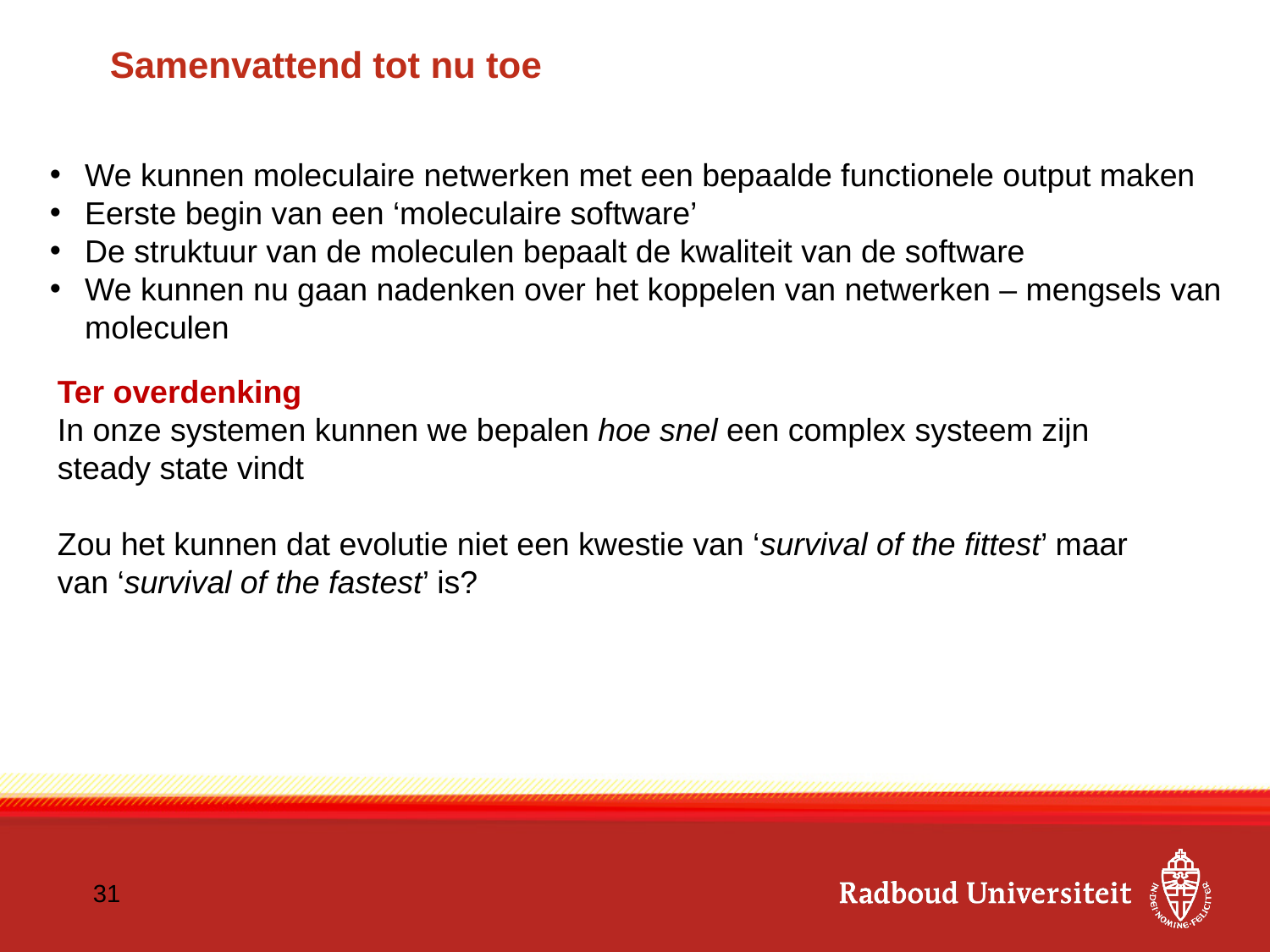

# Samenvattend tot nu toe
We kunnen moleculaire netwerken met een bepaalde functionele output maken
Eerste begin van een ‘moleculaire software’
De struktuur van de moleculen bepaalt de kwaliteit van de software
We kunnen nu gaan nadenken over het koppelen van netwerken – mengsels van moleculen
Ter overdenking
In onze systemen kunnen we bepalen hoe snel een complex systeem zijn steady state vindt

Zou het kunnen dat evolutie niet een kwestie van ‘survival of the fittest’ maar van ‘survival of the fastest’ is?
31